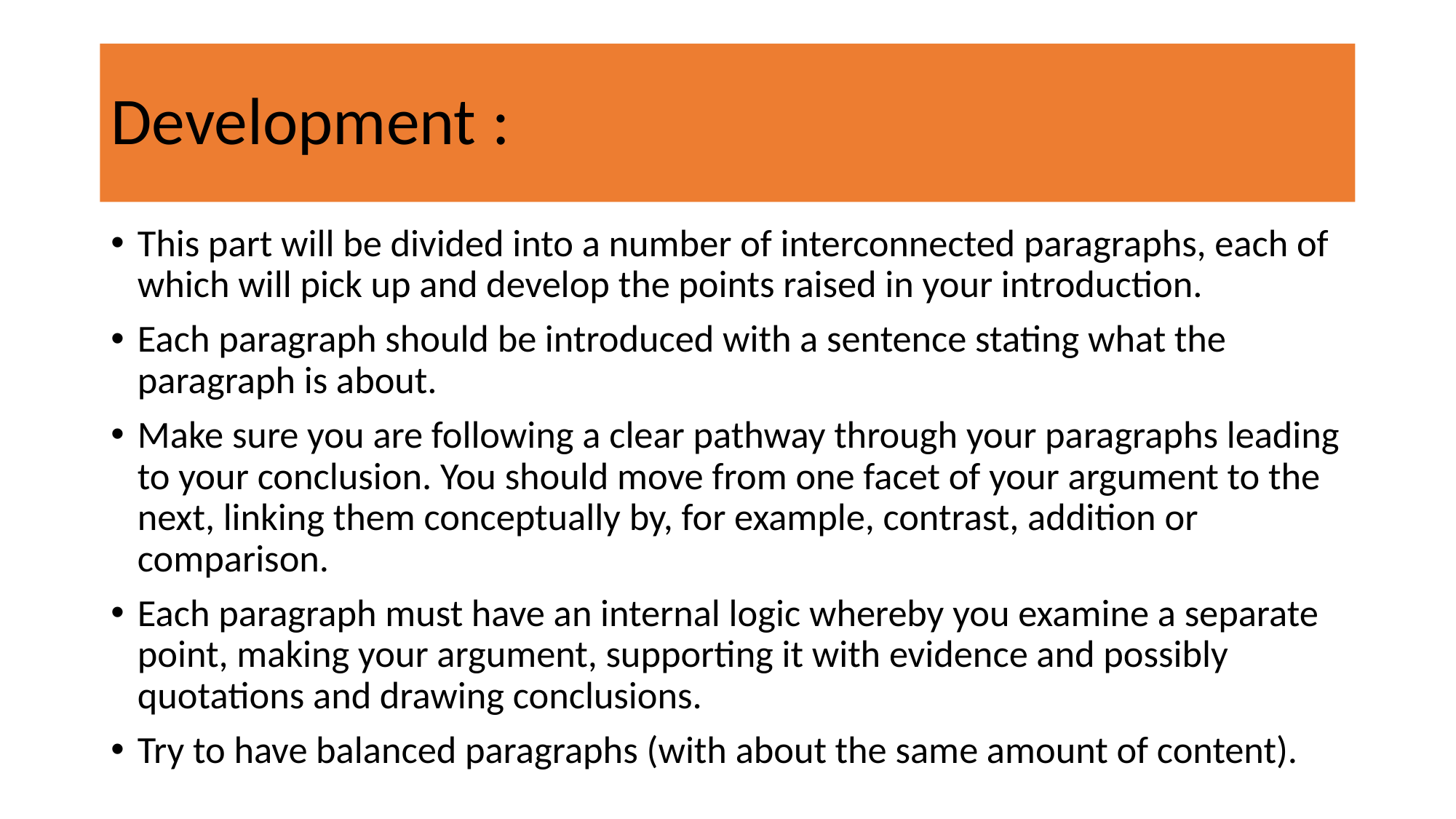

# Development :
This part will be divided into a number of interconnected paragraphs, each of which will pick up and develop the points raised in your introduction.
Each paragraph should be introduced with a sentence stating what the paragraph is about.
Make sure you are following a clear pathway through your paragraphs leading to your conclusion. You should move from one facet of your argument to the next, linking them conceptually by, for example, contrast, addition or comparison.
Each paragraph must have an internal logic whereby you examine a separate point, making your argument, supporting it with evidence and possibly quotations and drawing conclusions.
Try to have balanced paragraphs (with about the same amount of content).